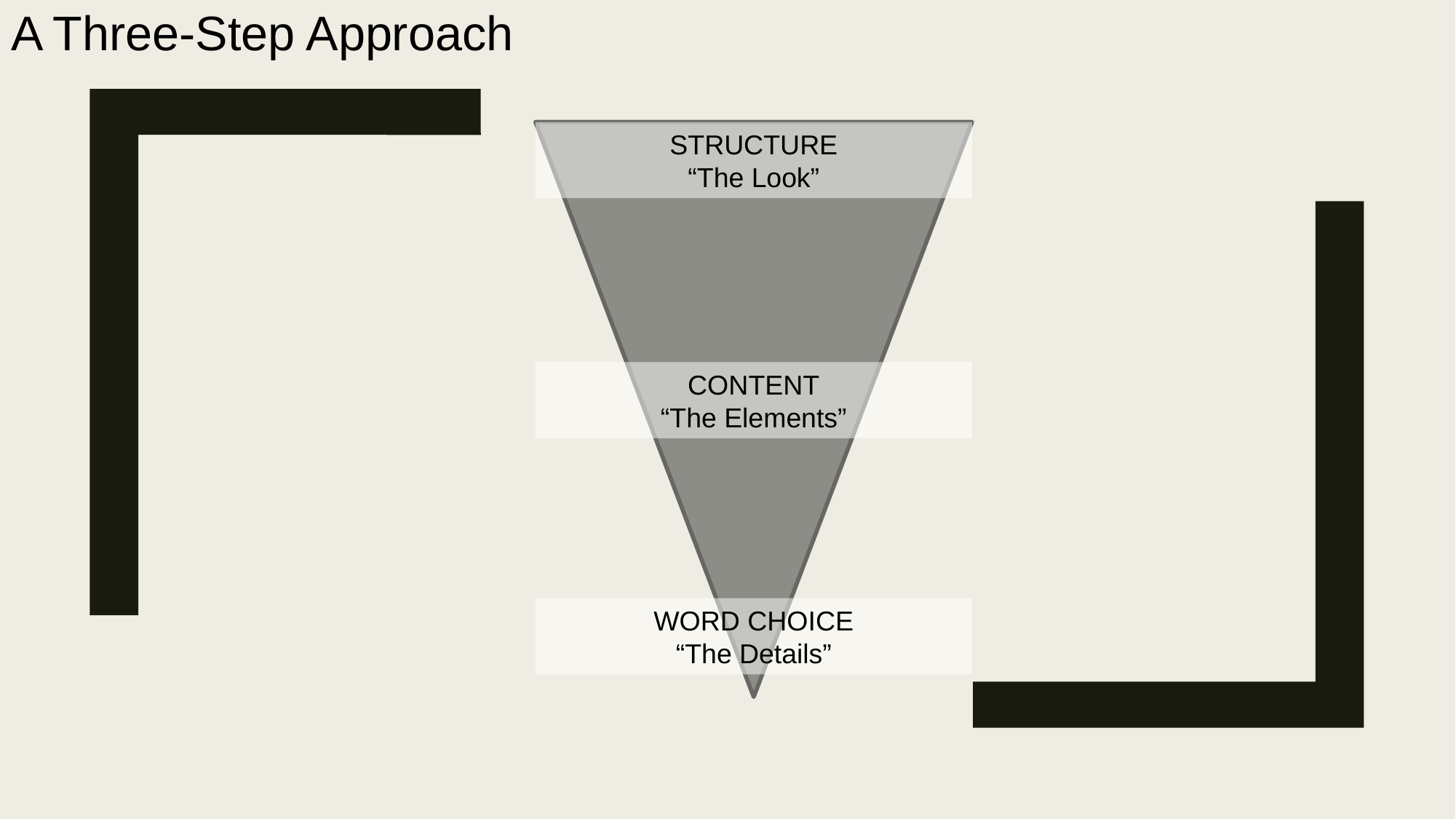

A Three-Step Approach

STRUCTURE
“The Look”
CONTENT
“The Elements”
WORD CHOICE
“The Details”